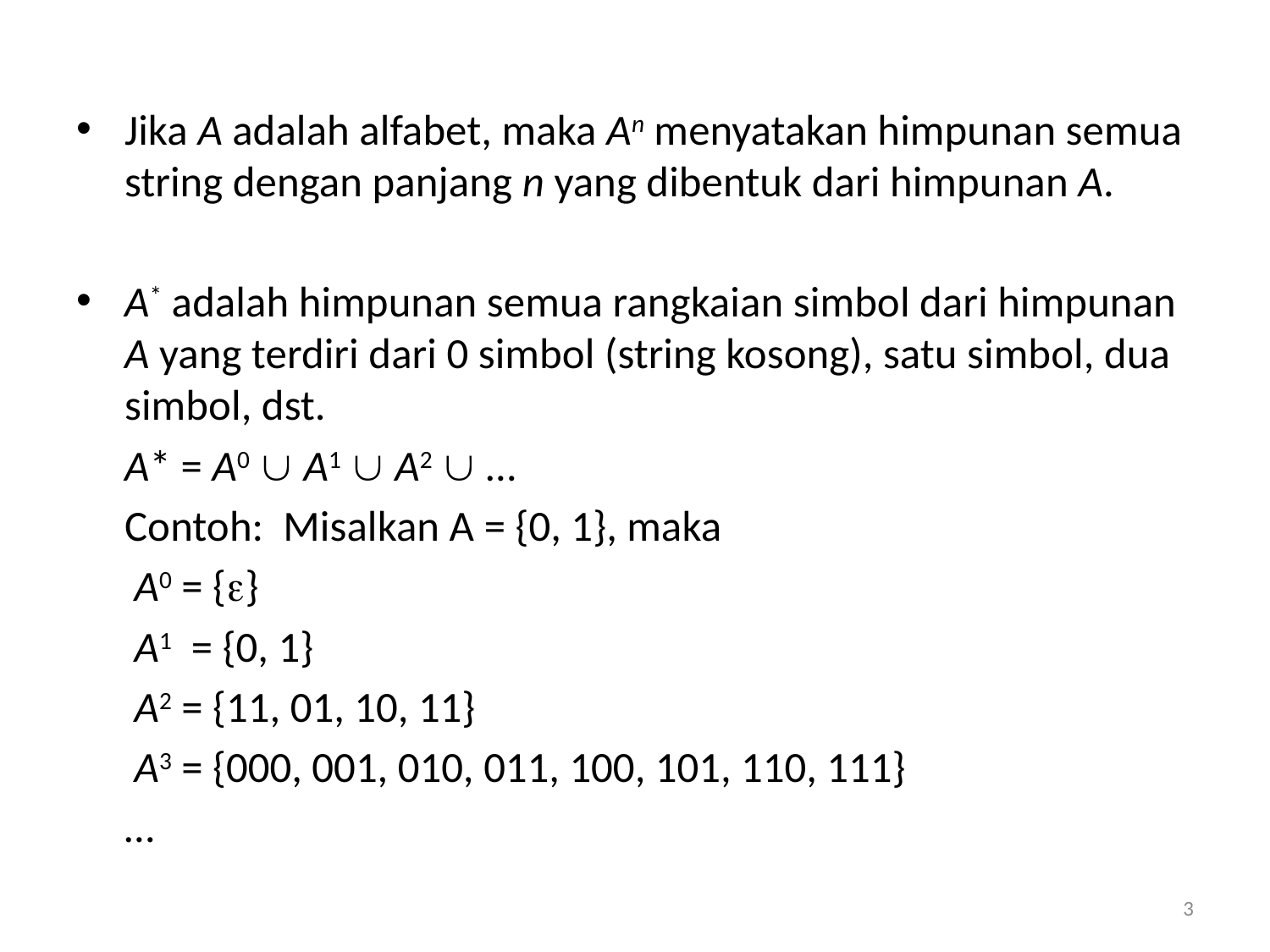

Jika A adalah alfabet, maka An menyatakan himpunan semua string dengan panjang n yang dibentuk dari himpunan A.

A* adalah himpunan semua rangkaian simbol dari himpunan A yang terdiri dari 0 simbol (string kosong), satu simbol, dua simbol, dst.
		A* = A0 ∪ A1 ∪ A2 ∪ …
	Contoh:  Misalkan A = {0, 1}, maka
			 A0 = {ε}
			 A1  = {0, 1}
			 A2 = {11, 01, 10, 11}
			 A3 = {000, 001, 010, 011, 100, 101, 110, 111}
			…
3